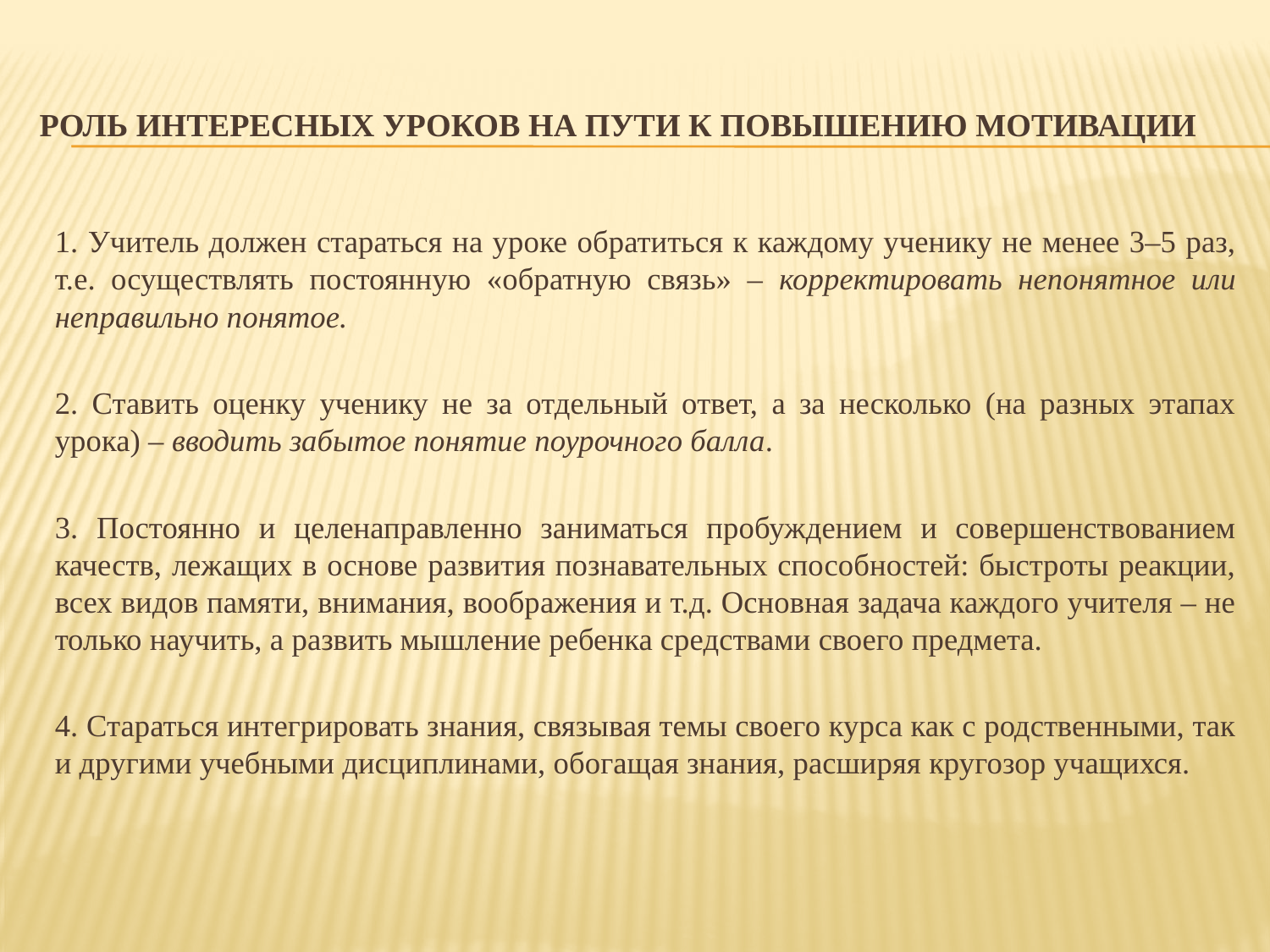

# Роль Интересных уроков на пути к повышению мотивации
1. Учитель должен стараться на уроке обратиться к каждому ученику не менее 3–5 раз, т.е. осуществлять постоянную «обратную связь» – корректировать непонятное или неправильно понятое.

2. Ставить оценку ученику не за отдельный ответ, а за несколько (на разных этапах урока) – вводить забытое понятие поурочного балла.

3. Постоянно и целенаправленно заниматься пробуждением и совершенствованием качеств, лежащих в основе развития познавательных способностей: быстроты реакции, всех видов памяти, внимания, воображения и т.д. Основная задача каждого учителя – не только научить, а развить мышление ребенка средствами своего предмета.

4. Стараться интегрировать знания, связывая темы своего курса как с родственными, так и другими учебными дисциплинами, обогащая знания, расширяя кругозор учащихся.